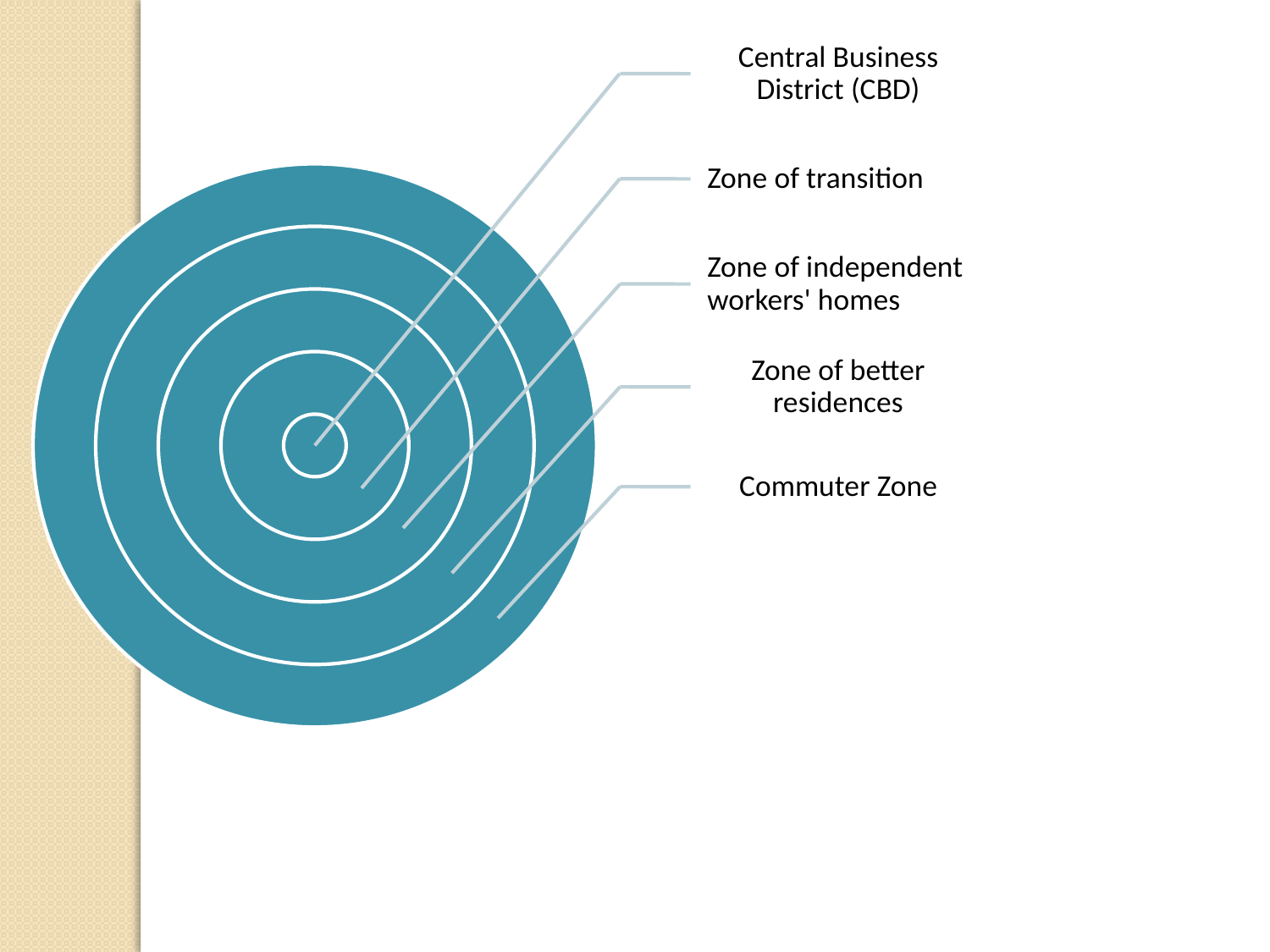

Central Business District (CBD)
Zone of transition
Zone of independent workers' homes
Zone of better residences
Commuter Zone